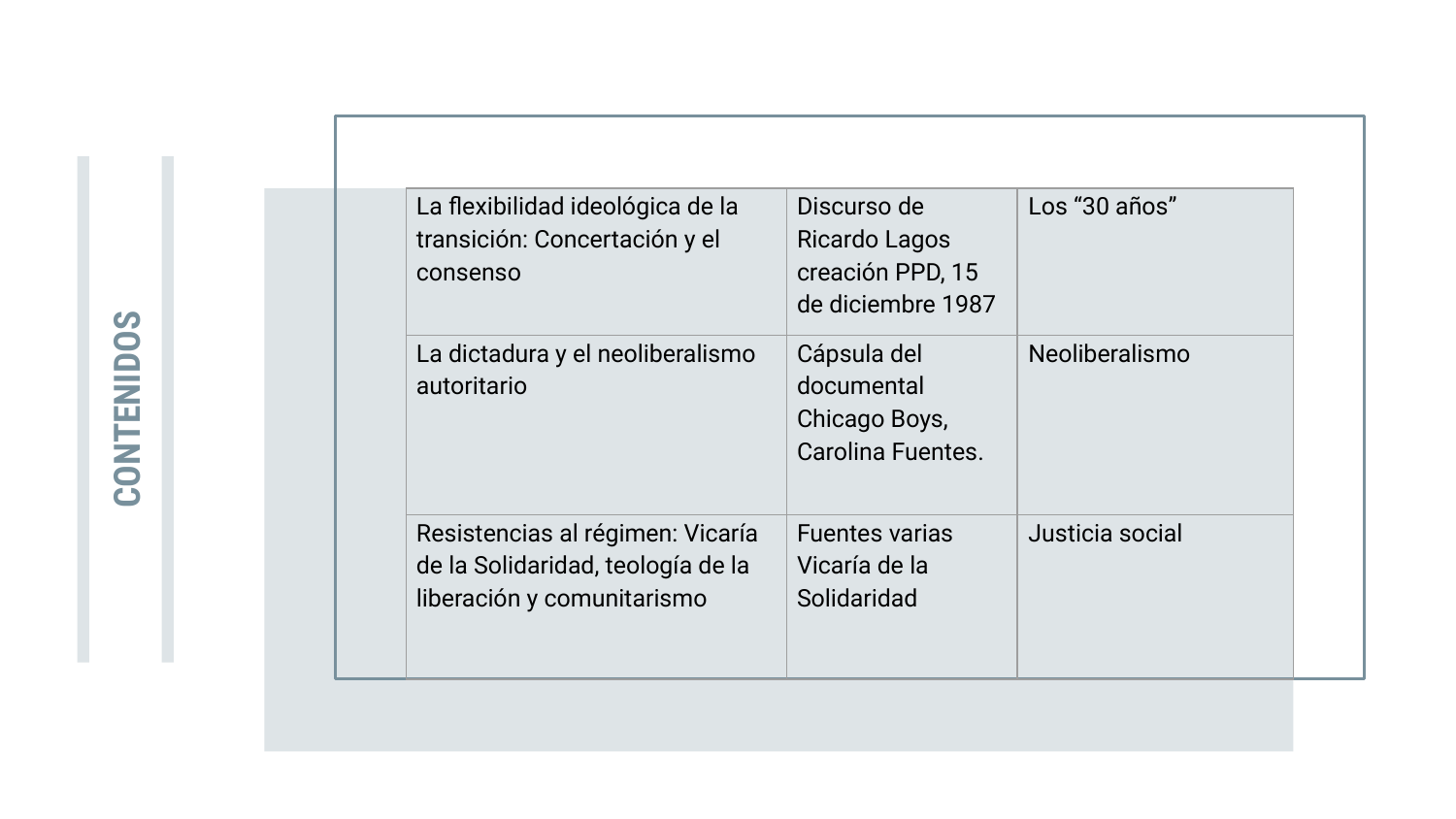

| La flexibilidad ideológica de la transición: Concertación y el consenso | Discurso de Ricardo Lagos creación PPD, 15 de diciembre 1987 | Los “30 años” |
| --- | --- | --- |
| La dictadura y el neoliberalismo autoritario | Cápsula del documental Chicago Boys, Carolina Fuentes. | Neoliberalismo |
| Resistencias al régimen: Vicaría de la Solidaridad, teología de la liberación y comunitarismo | Fuentes varias Vicaría de la Solidaridad | Justicia social |
# CONTENIDOS